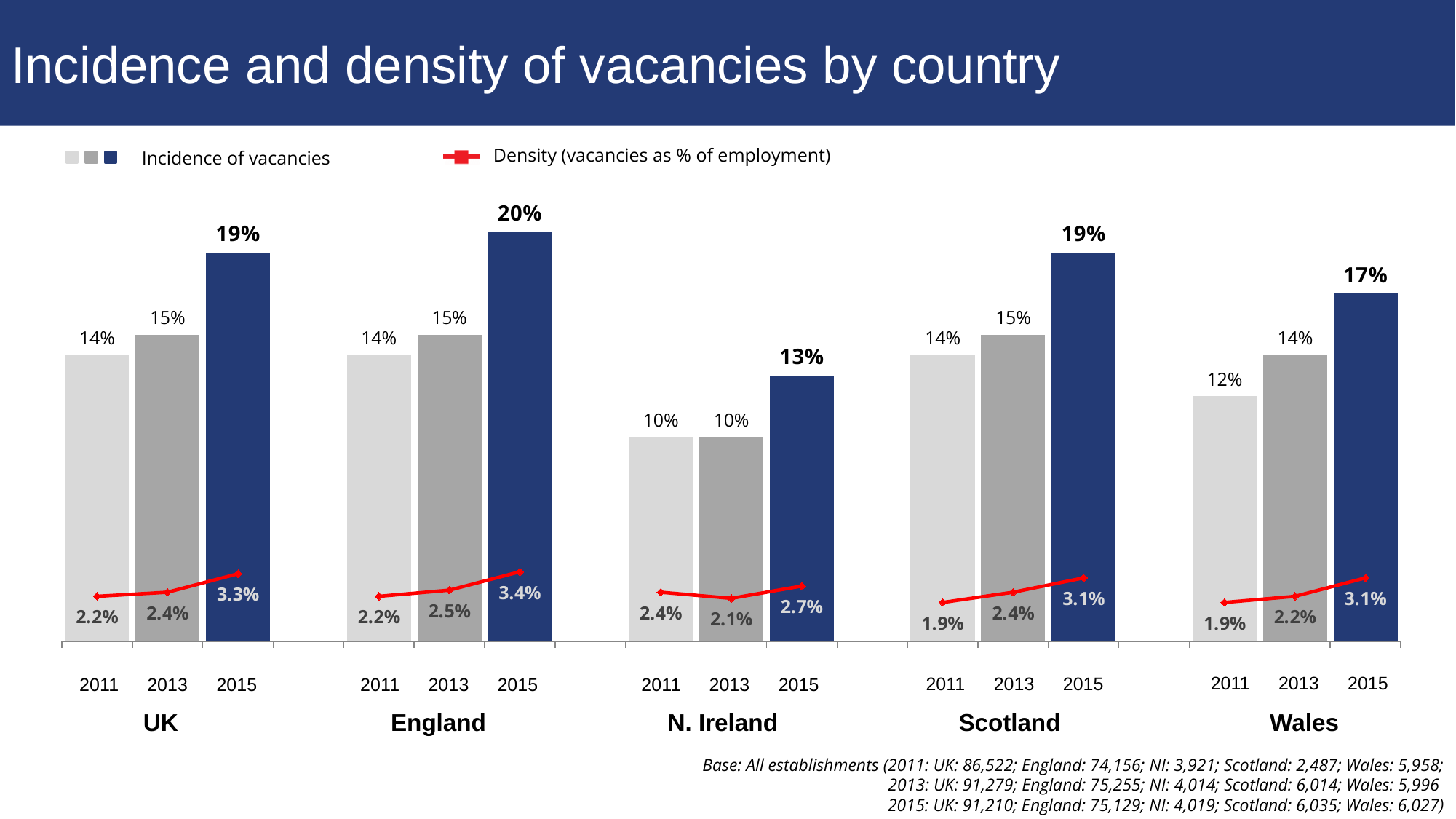

# Incidence and density of vacancies by country

### Chart

| Category | Incidence of vacancies | Density |
|---|---|---|
| UK 2011 | 0.14 | 0.022 |
| UK 2013 | 0.15 | 0.024 |
| UK 2015 | 0.19 | 0.033 |
|  | None | None |
| England 2011 | 0.14 | 0.022 |
| England 2013 | 0.15 | 0.025 |
| England 2015 | 0.2 | 0.034 |
|  | None | None |
| Northern Ireland 2011 | 0.1 | 0.024 |
| NI 2013 | 0.1 | 0.021 |
| NI 2015 | 0.13 | 0.027 |
|  | None | None |
| Scotland 2011 | 0.14 | 0.019 |
| Scotland 2013 | 0.15 | 0.024 |
| Scotland 2015 | 0.19 | 0.031 |
|  | None | None |
| Wales 2011 | 0.12 | 0.019 |
| Wales 2013 | 0.14 | 0.022 |
| Wales 2015 | 0.17 | 0.031 |
Density (vacancies as % of employment)
Incidence of vacancies

2011
2013
2015
2011
2013
2015
2011
2013
2015
2011
2013
2015
2011
2013
2015
UK
England
N. Ireland
Scotland
Wales
Base: All establishments (2011: UK: 86,522; England: 74,156; NI: 3,921; Scotland: 2,487; Wales: 5,958;
2013: UK: 91,279; England: 75,255; NI: 4,014; Scotland: 6,014; Wales: 5,996
2015: UK: 91,210; England: 75,129; NI: 4,019; Scotland: 6,035; Wales: 6,027)